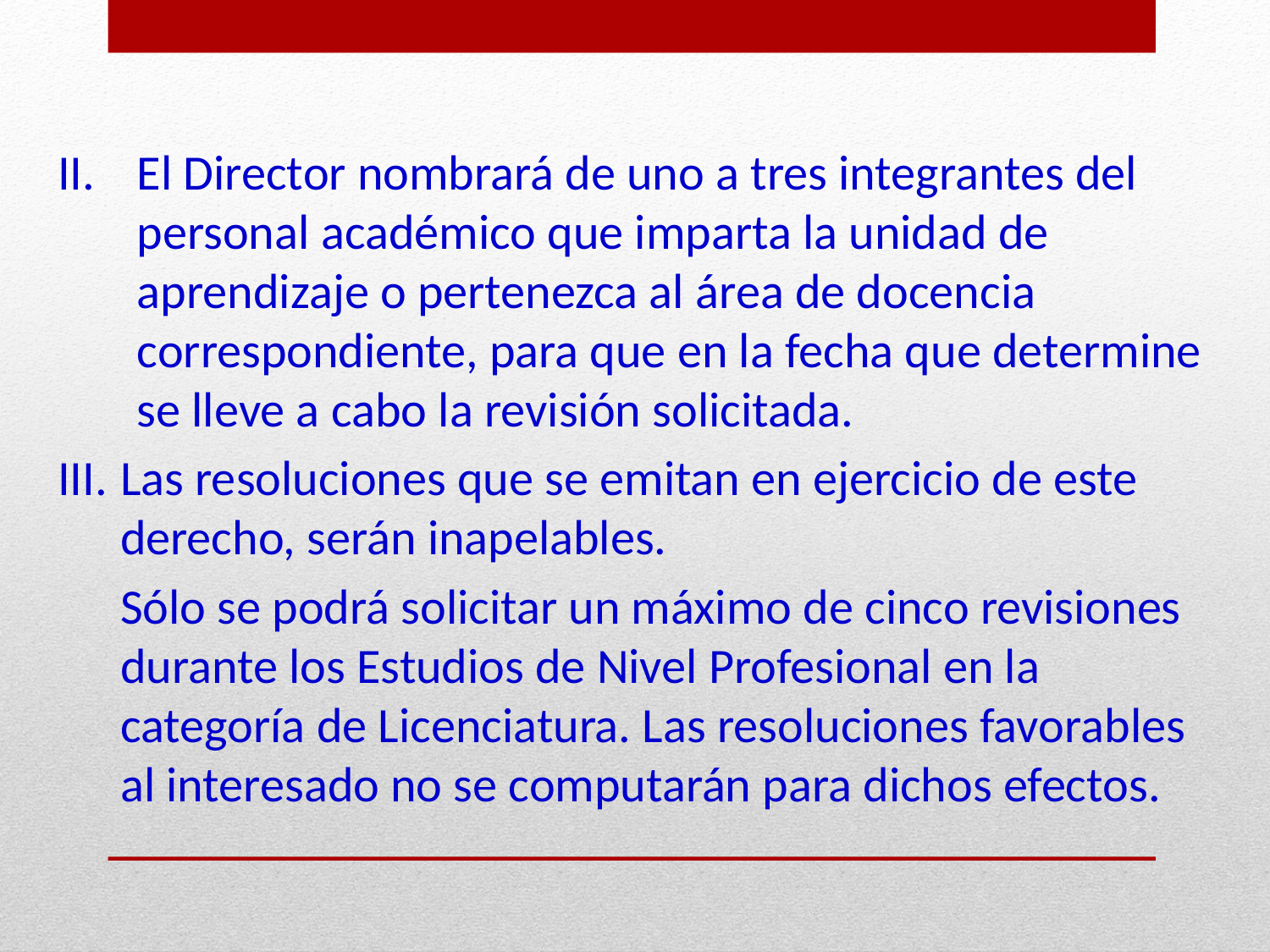

El Director nombrará de uno a tres integrantes del personal académico que imparta la unidad de aprendizaje o pertenezca al área de docencia correspondiente, para que en la fecha que determine se lleve a cabo la revisión solicitada.
III.	Las resoluciones que se emitan en ejercicio de este derecho, serán inapelables.
	Sólo se podrá solicitar un máximo de cinco revisiones durante los Estudios de Nivel Profesional en la categoría de Licenciatura. Las resoluciones favorables al interesado no se computarán para dichos efectos.